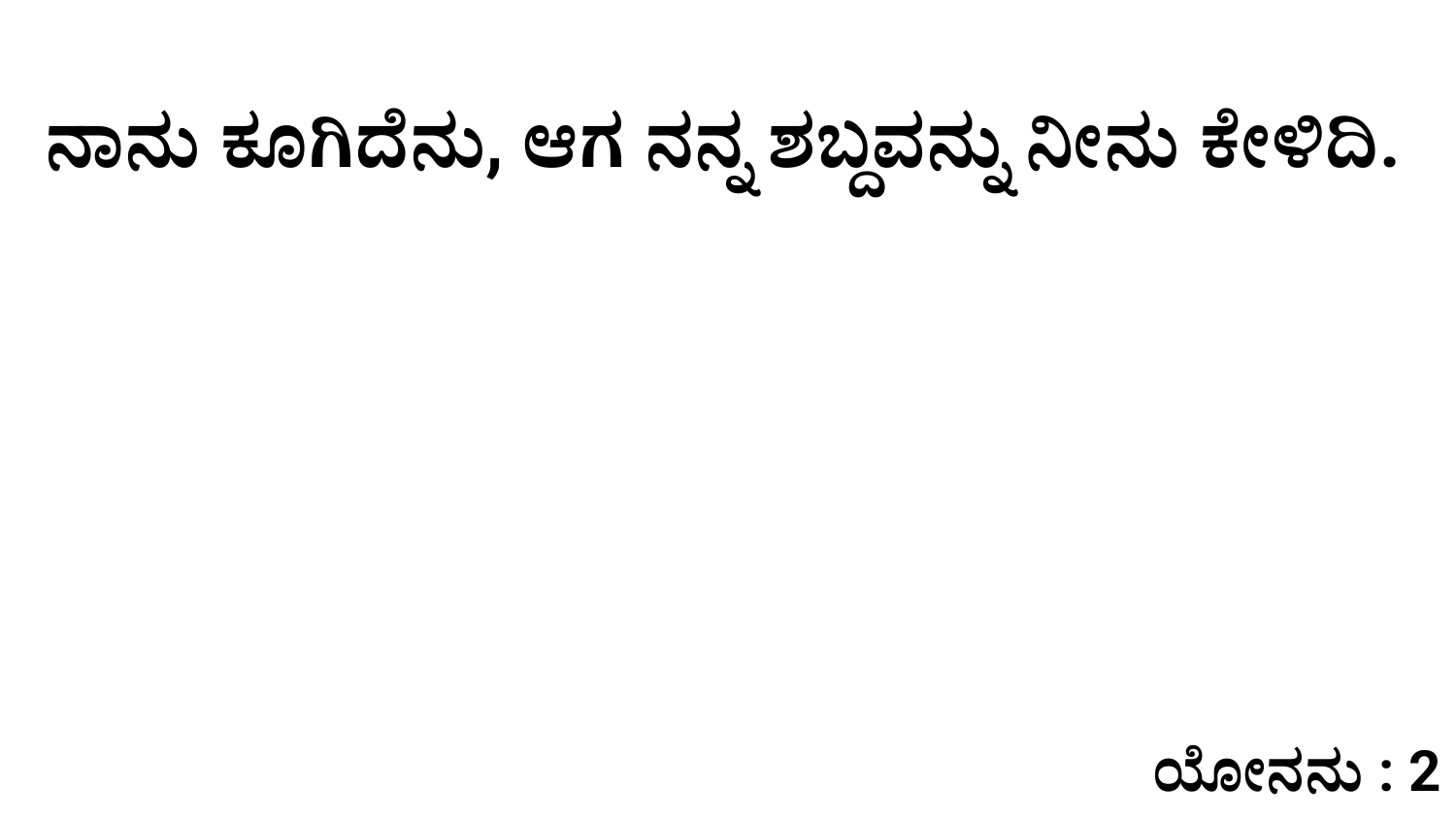

ನಾನು ಕೂಗಿದೆನು, ಆಗ ನನ್ನ ಶಬ್ದವನ್ನು ನೀನು ಕೇಳಿದಿ.
ಯೋನನು : 2